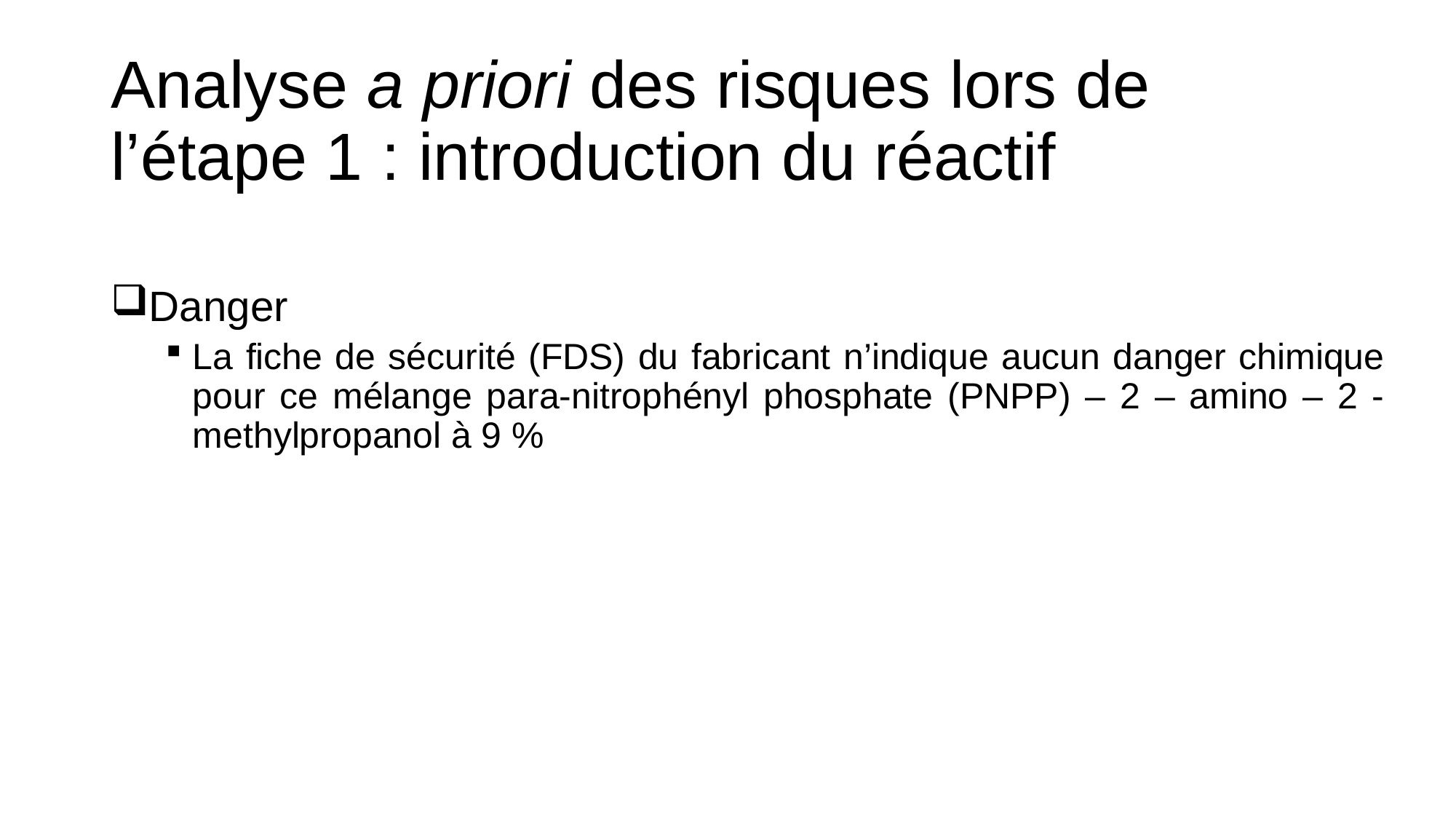

# Analyse a priori des risques lors de l’étape 1 : introduction du réactif
Danger
La fiche de sécurité (FDS) du fabricant n’indique aucun danger chimique pour ce mélange para-nitrophényl phosphate (PNPP) – 2 – amino – 2 -methylpropanol à 9 %